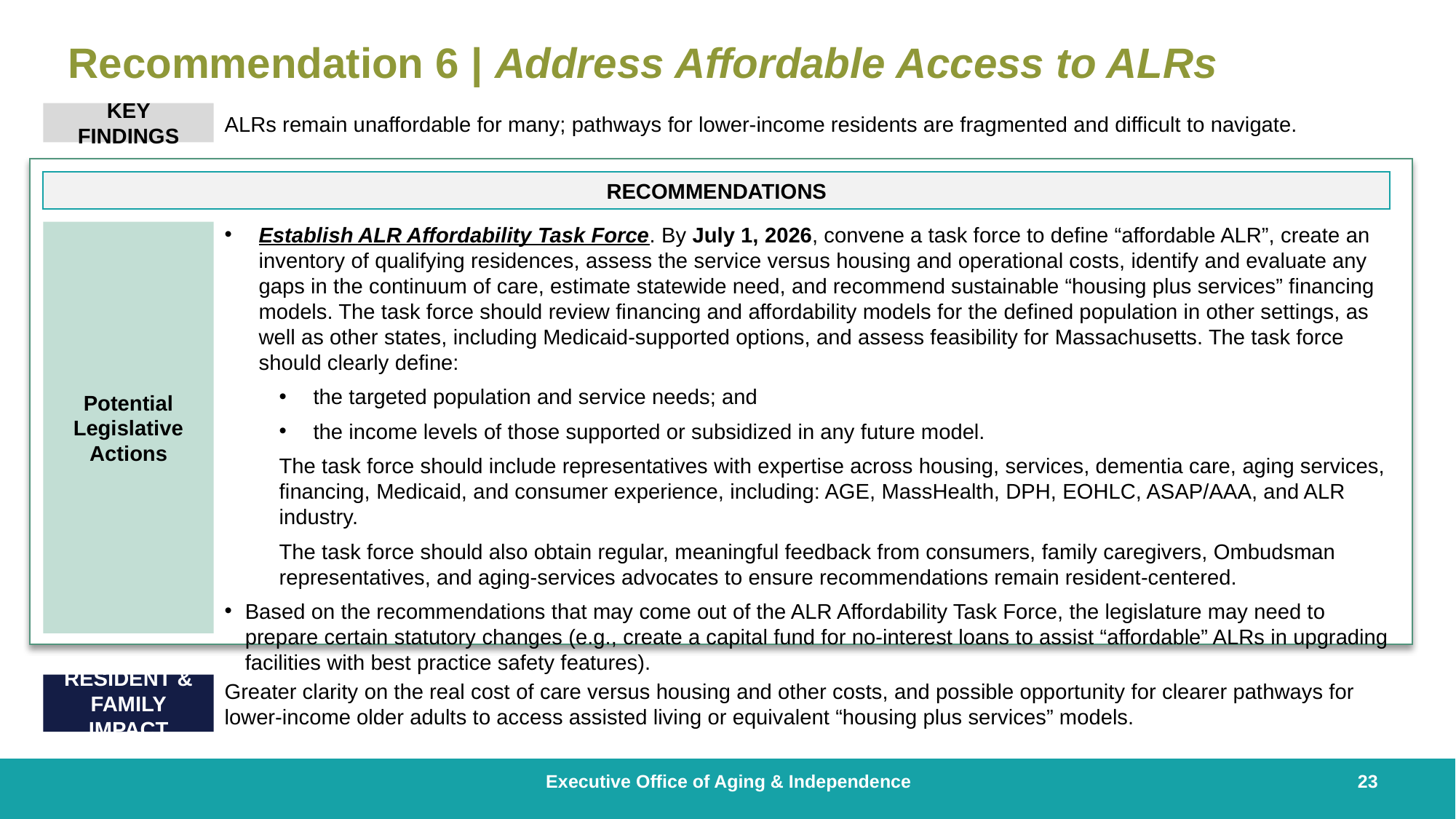

Recommendation 6 | Address Affordable Access to ALRs
KEY FINDINGS
ALRs remain unaffordable for many; pathways for lower-income residents are fragmented and difficult to navigate.

RECOMMENDATIONS
Establish ALR Affordability Task Force. By July 1, 2026, convene a task force to define “affordable ALR”, create an inventory of qualifying residences, assess the service versus housing and operational costs, identify and evaluate any gaps in the continuum of care, estimate statewide need, and recommend sustainable “housing plus services” financing models. The task force should review financing and affordability models for the defined population in other settings, as well as other states, including Medicaid-supported options, and assess feasibility for Massachusetts. The task force should clearly define:
the targeted population and service needs; and
the income levels of those supported or subsidized in any future model.
The task force should include representatives with expertise across housing, services, dementia care, aging services, financing, Medicaid, and consumer experience, including: AGE, MassHealth, DPH, EOHLC, ASAP/AAA, and ALR industry.
The task force should also obtain regular, meaningful feedback from consumers, family caregivers, Ombudsman representatives, and aging-services advocates to ensure recommendations remain resident-centered.
Based on the recommendations that may come out of the ALR Affordability Task Force, the legislature may need to prepare certain statutory changes (e.g., create a capital fund for no-interest loans to assist “affordable” ALRs in upgrading facilities with best practice safety features).
Potential Legislative Actions
Greater clarity on the real cost of care versus housing and other costs, and possible opportunity for clearer pathways for lower-income older adults to access assisted living or equivalent “housing plus services” models.
RESIDENT & FAMILY IMPACT